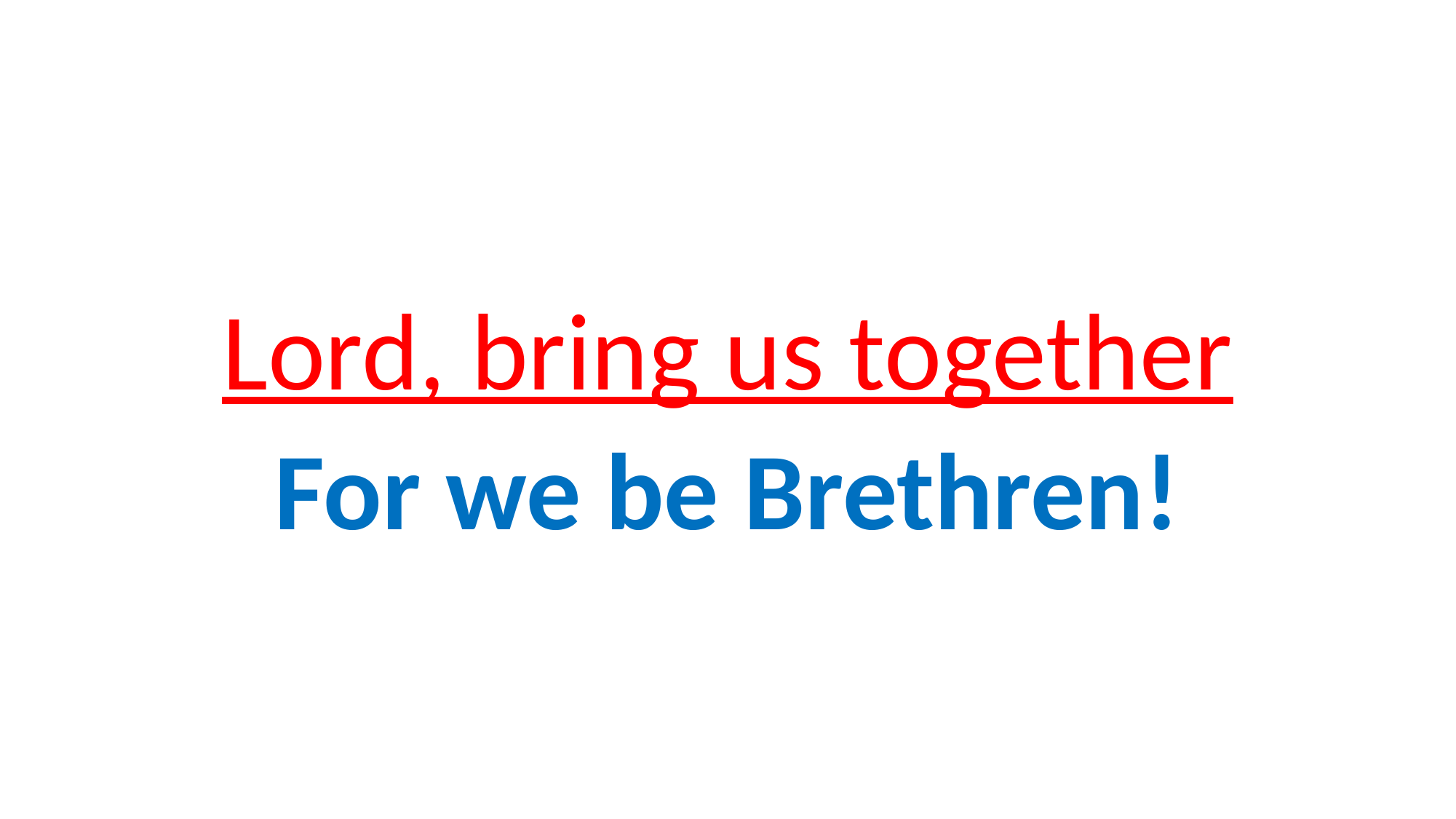

# Lord, bring us together
For we be Brethren!